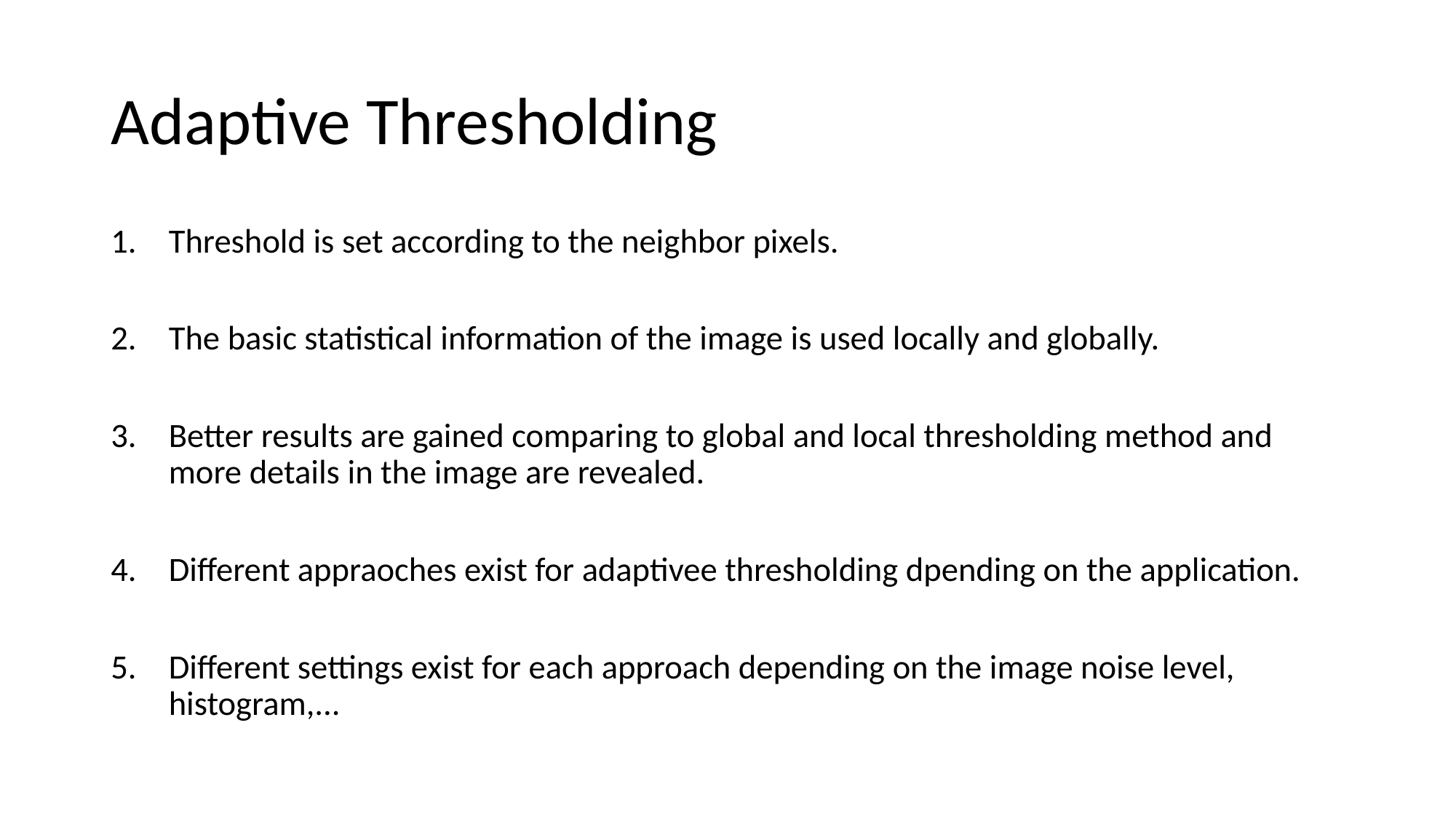

# Adaptive Thresholding
Threshold is set according to the neighbor pixels.

The basic statistical information of the image is used locally and globally.

Better results are gained comparing to global and local thresholding method and more details in the image are revealed.

Different appraoches exist for adaptivee thresholding dpending on the application.

Different settings exist for each approach depending on the image noise level, histogram,...